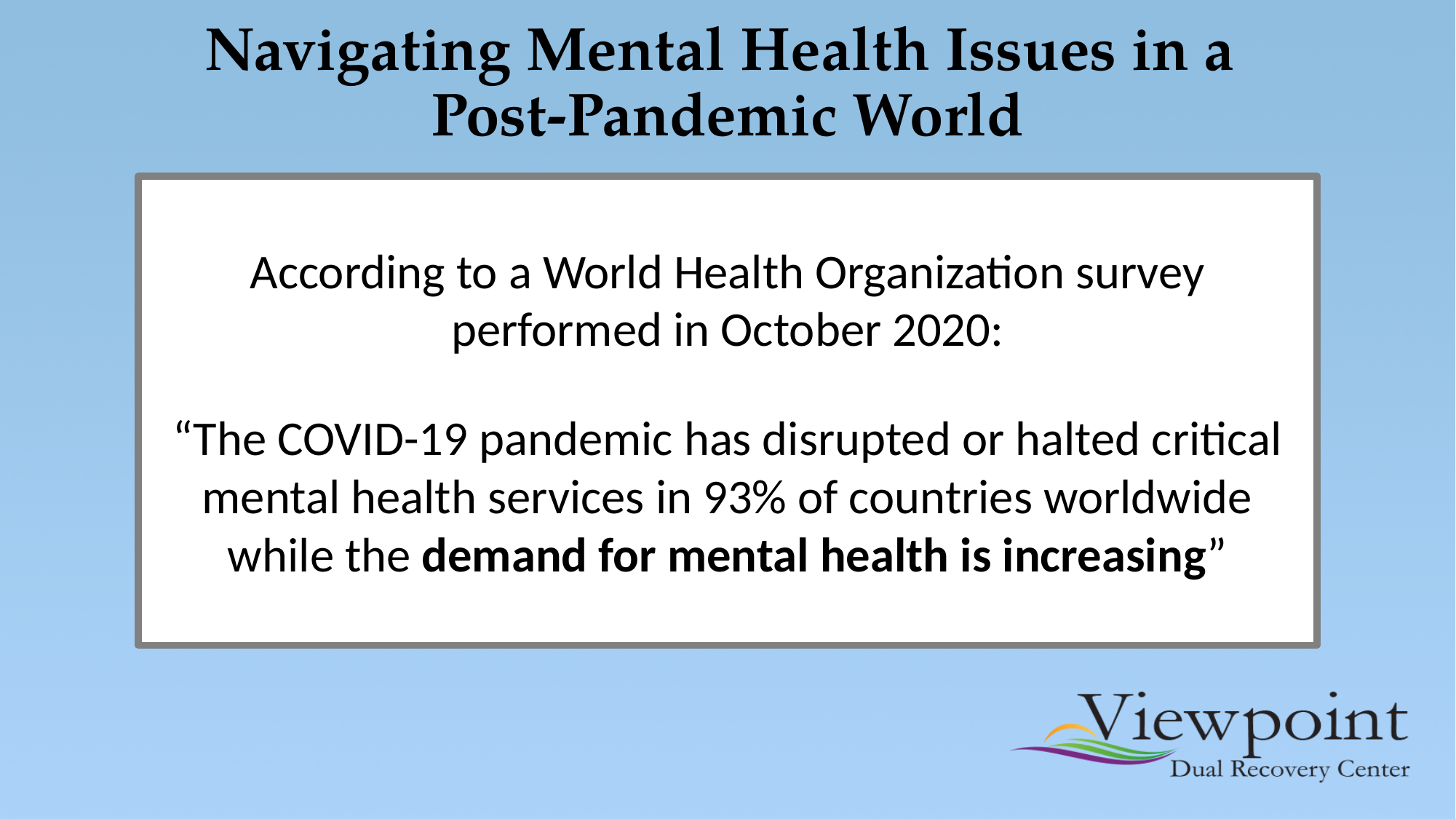

# Navigating Mental Health Issues in a Post-Pandemic World

According to a World Health Organization survey performed in October 2020:

“The COVID-19 pandemic has disrupted or halted critical mental health services in 93% of countries worldwide while the demand for mental health is increasing”